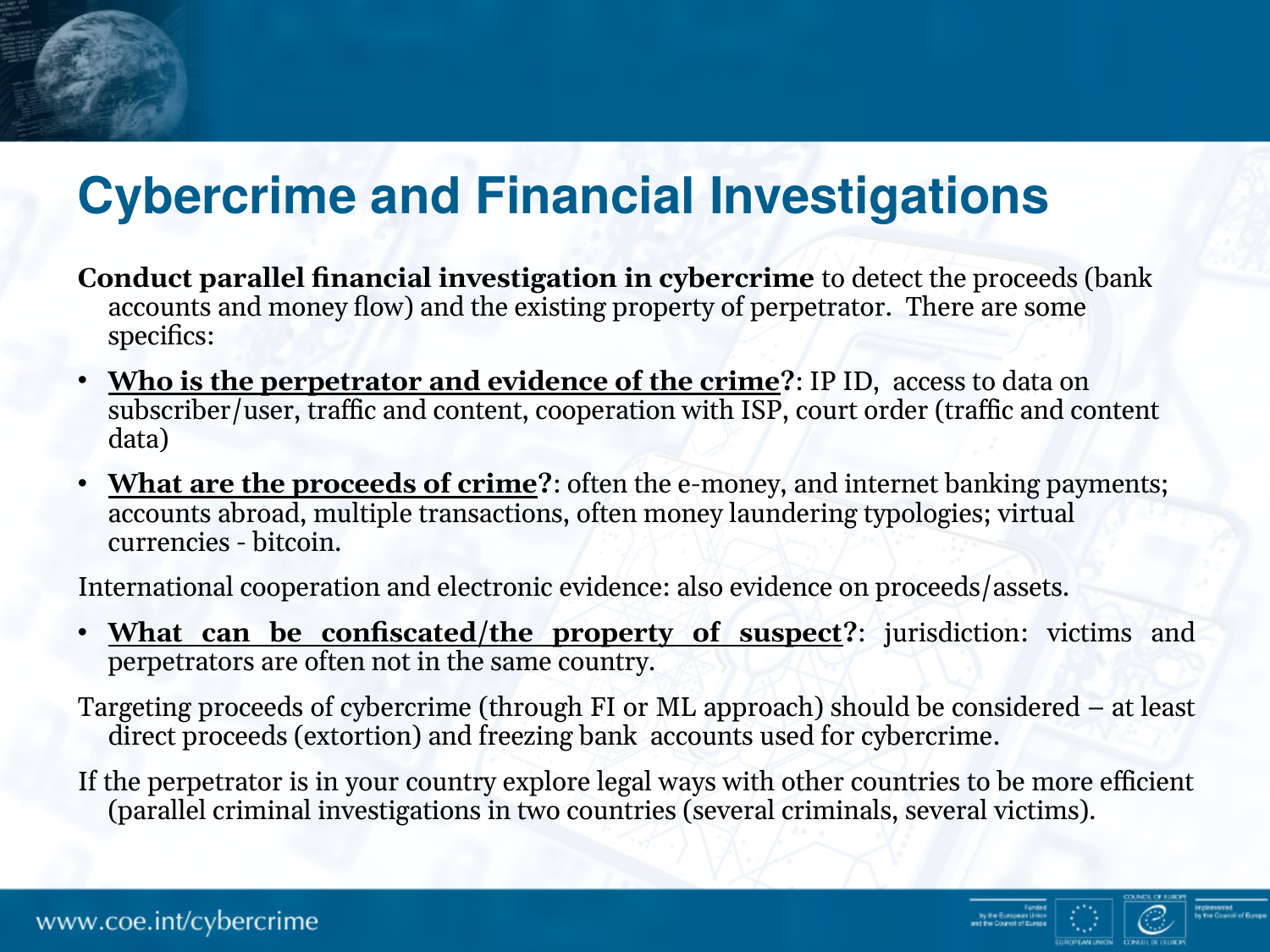

# Cybercrime and Financial Investigations
Conduct parallel financial investigation in cybercrime to detect the proceeds (bank accounts and money flow) and the existing property of perpetrator.  There are some specifics:
Who is the perpetrator and evidence of the crime?: IP ID,  access to data on subscriber/user, traffic and content, cooperation with ISP, court order (traffic and content data)
What are the proceeds of crime?: often the e-money, and internet banking payments; accounts abroad, multiple transactions, often money laundering typologies; virtual currencies - bitcoin.
International cooperation and electronic evidence: also evidence on proceeds/assets.
What can be confiscated/the property of suspect?: jurisdiction: victims and perpetrators are often not in the same country.
Targeting proceeds of cybercrime (through FI or ML approach) should be considered – at least direct proceeds (extortion) and freezing bank  accounts used for cybercrime.
If the perpetrator is in your country explore legal ways with other countries to be more efficient (parallel criminal investigations in two countries (several criminals, several victims).